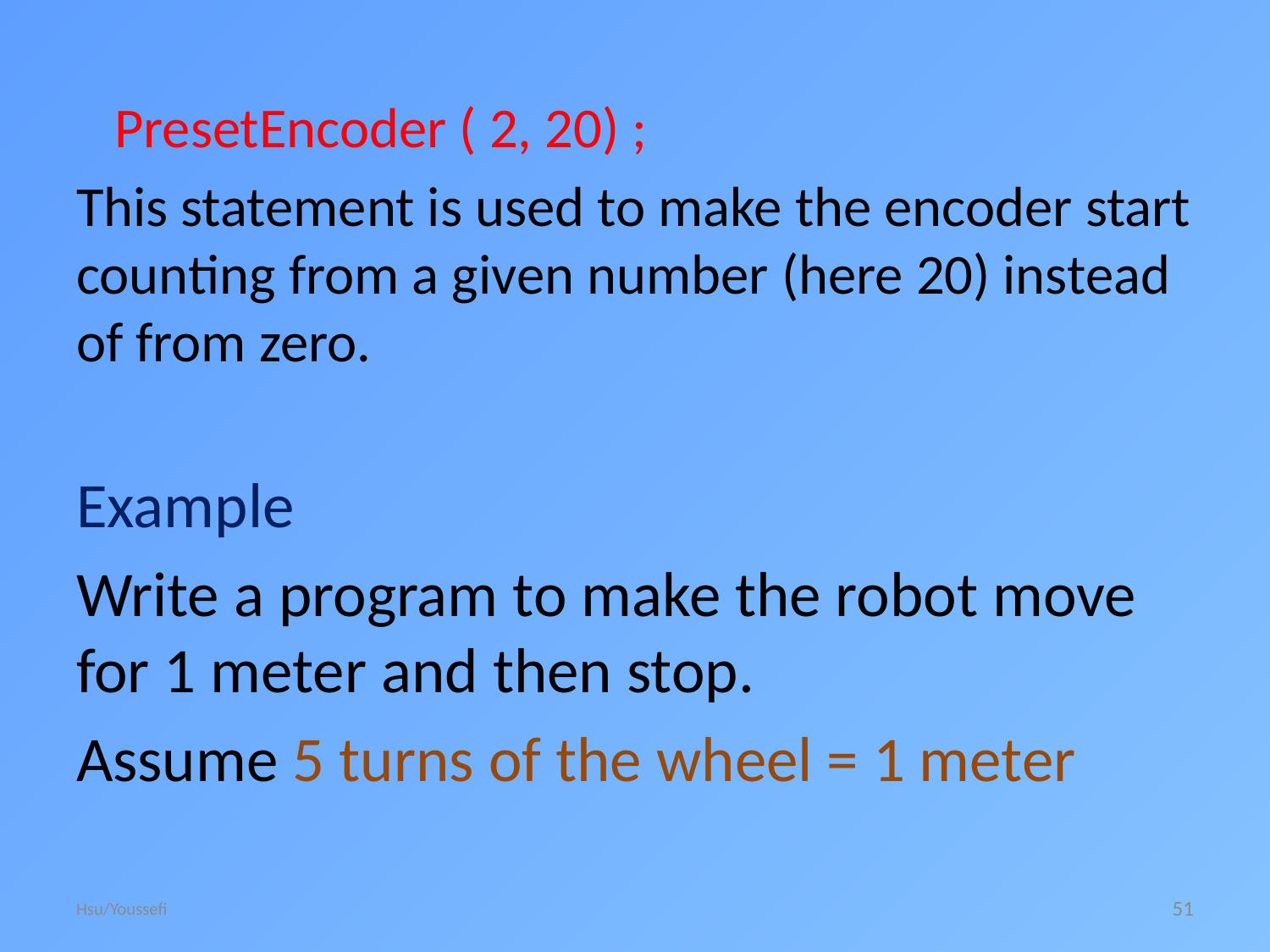

PresetEncoder ( 2, 20) ;
This statement is used to make the encoder start counting from a given number (here 20) instead of from zero.

Example
Write a program to make the robot move for 1 meter and then stop.
Assume 5 turns of the wheel = 1 meter

Hsu/Youssefi
51